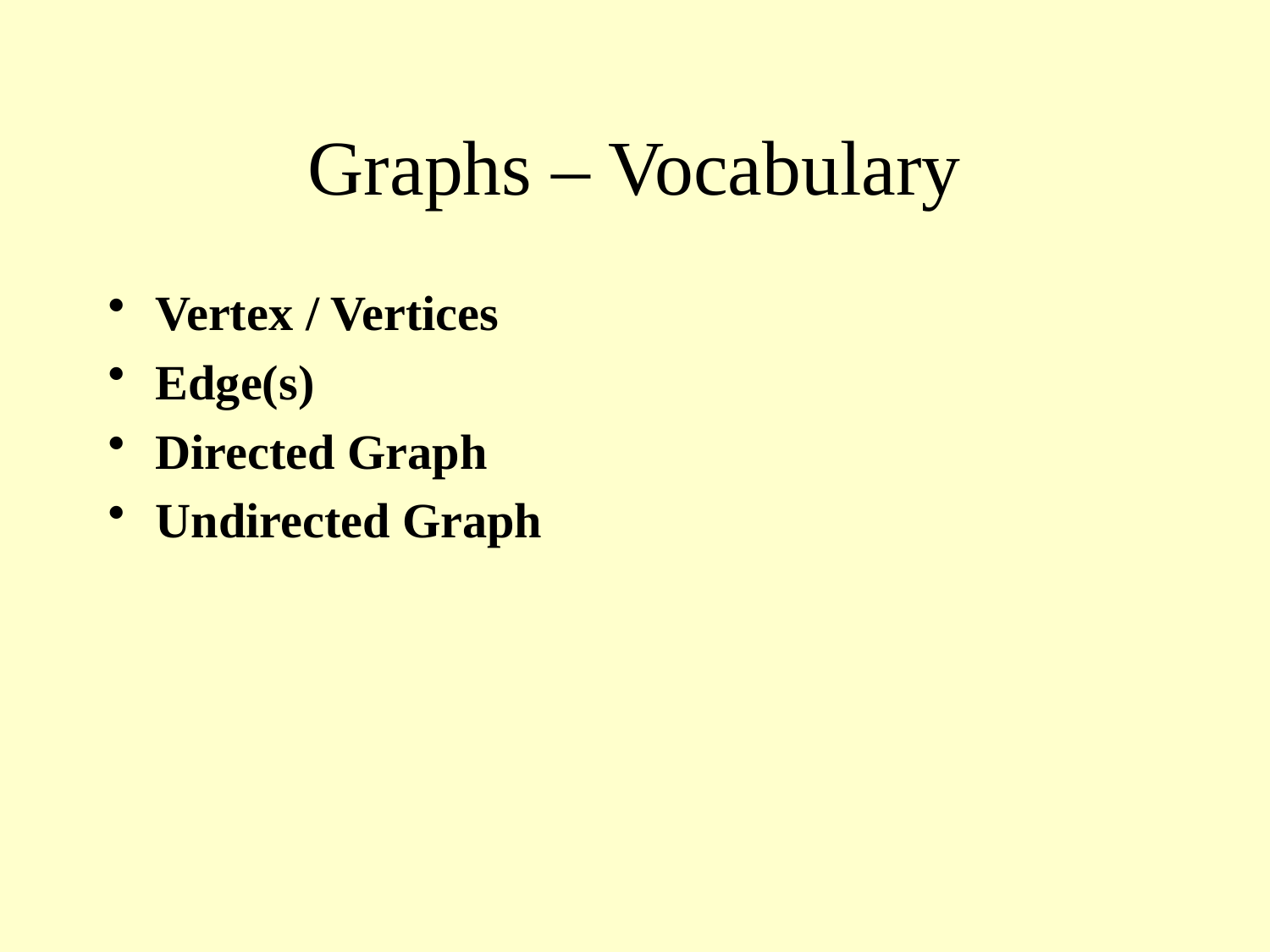

# Graphs – Vocabulary
Vertex / Vertices
Edge(s)
Directed Graph
Undirected Graph